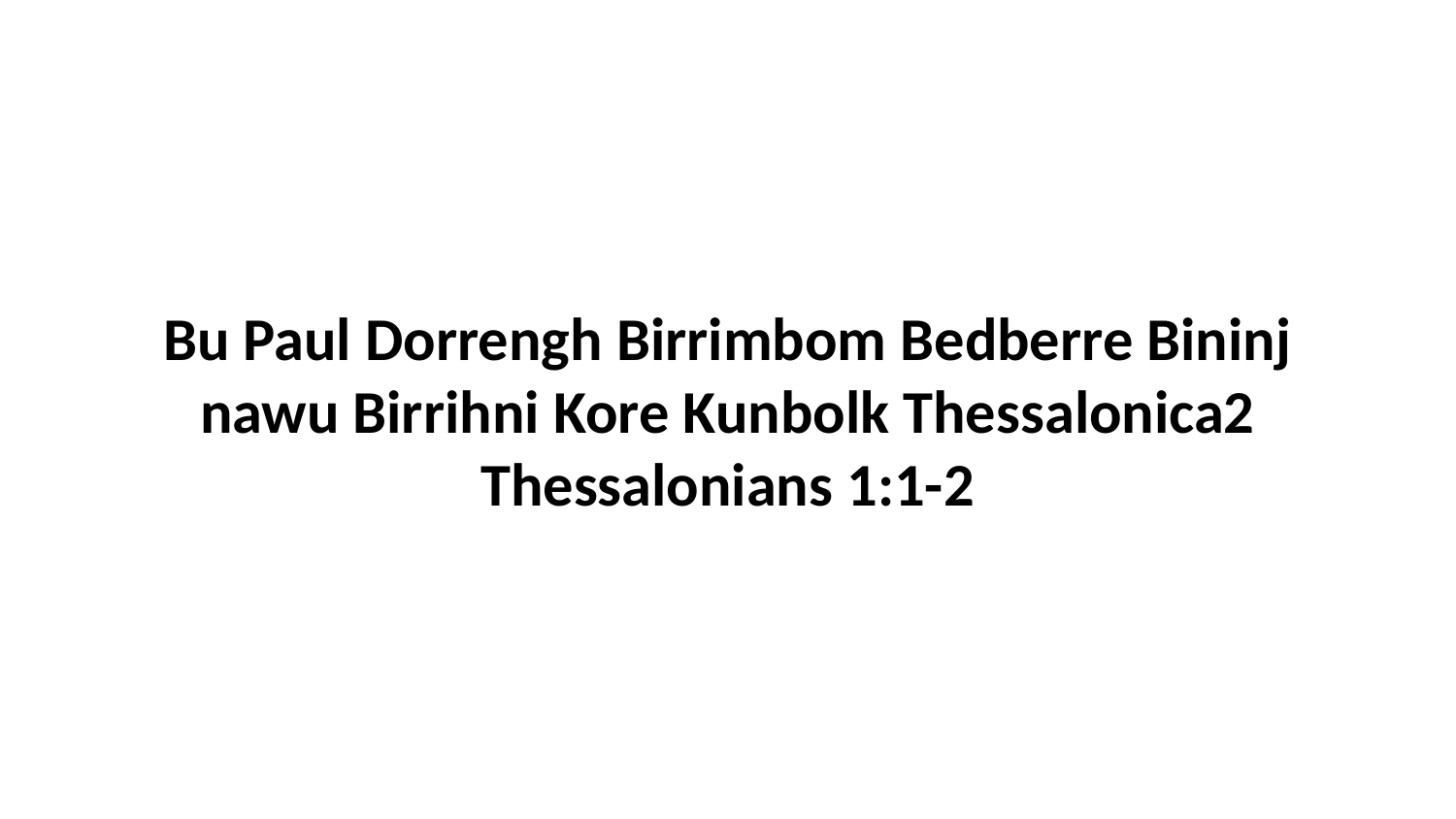

Bu Paul Dorrengh Birrimbom Bedberre Bininj nawu Birrihni Kore Kunbolk Thessalonica2 Thessalonians 1:1-2